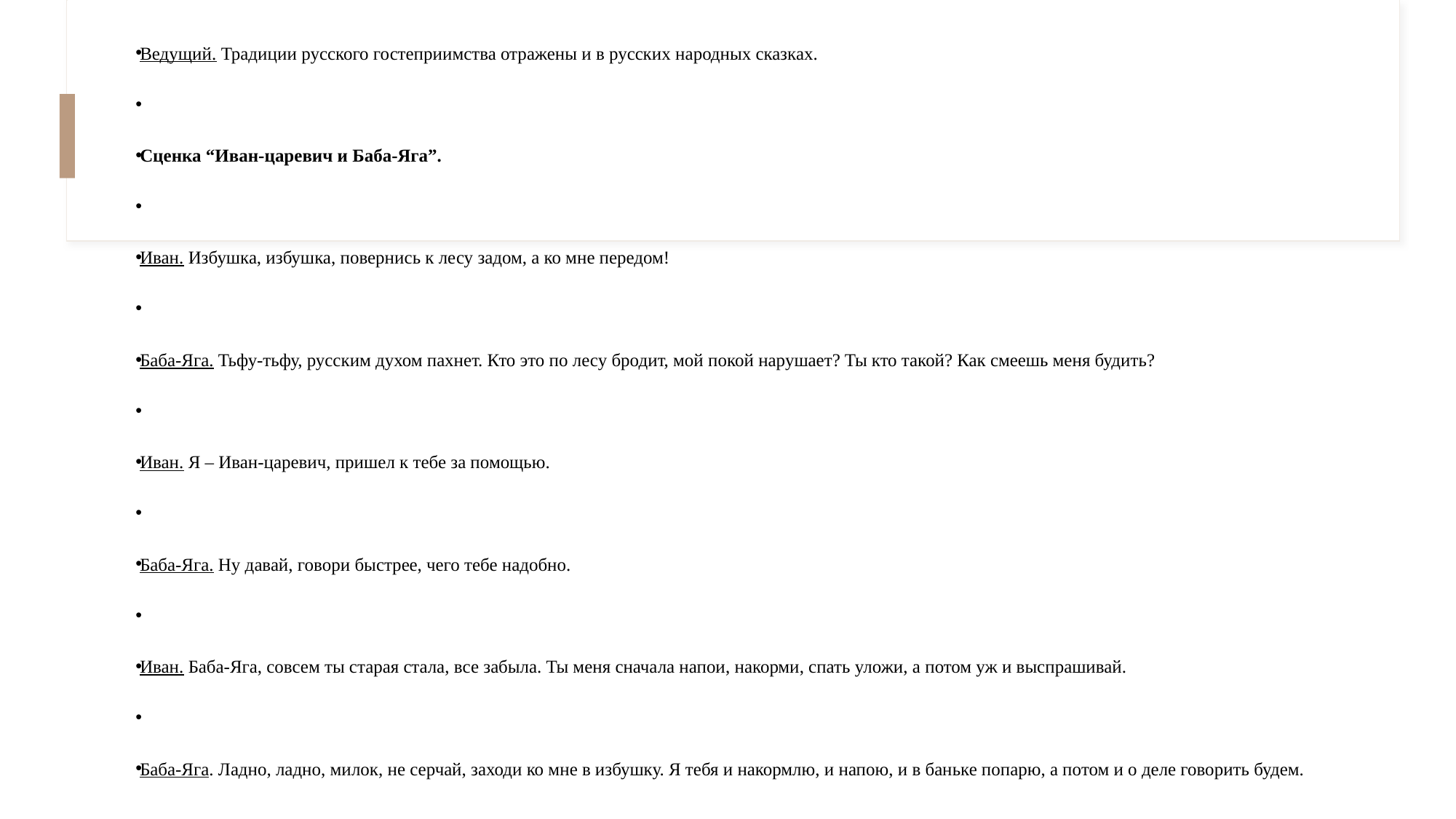

Ведущий. Традиции русского гостеприимства отражены и в русских народных сказках.

Сценка “Иван-царевич и Баба-Яга”.

Иван. Избушка, избушка, повернись к лесу задом, а ко мне передом!

Баба-Яга. Тьфу-тьфу, русским духом пахнет. Кто это по лесу бродит, мой покой нарушает? Ты кто такой? Как смеешь меня будить?

Иван. Я – Иван-царевич, пришел к тебе за помощью.

Баба-Яга. Ну давай, говори быстрее, чего тебе надобно.

Иван. Баба-Яга, совсем ты старая стала, все забыла. Ты меня сначала напои, накорми, спать уложи, а потом уж и выспрашивай.

Баба-Яга. Ладно, ладно, милок, не серчай, заходи ко мне в избушку. Я тебя и накормлю, и напою, и в баньке попарю, а потом и о деле говорить будем.